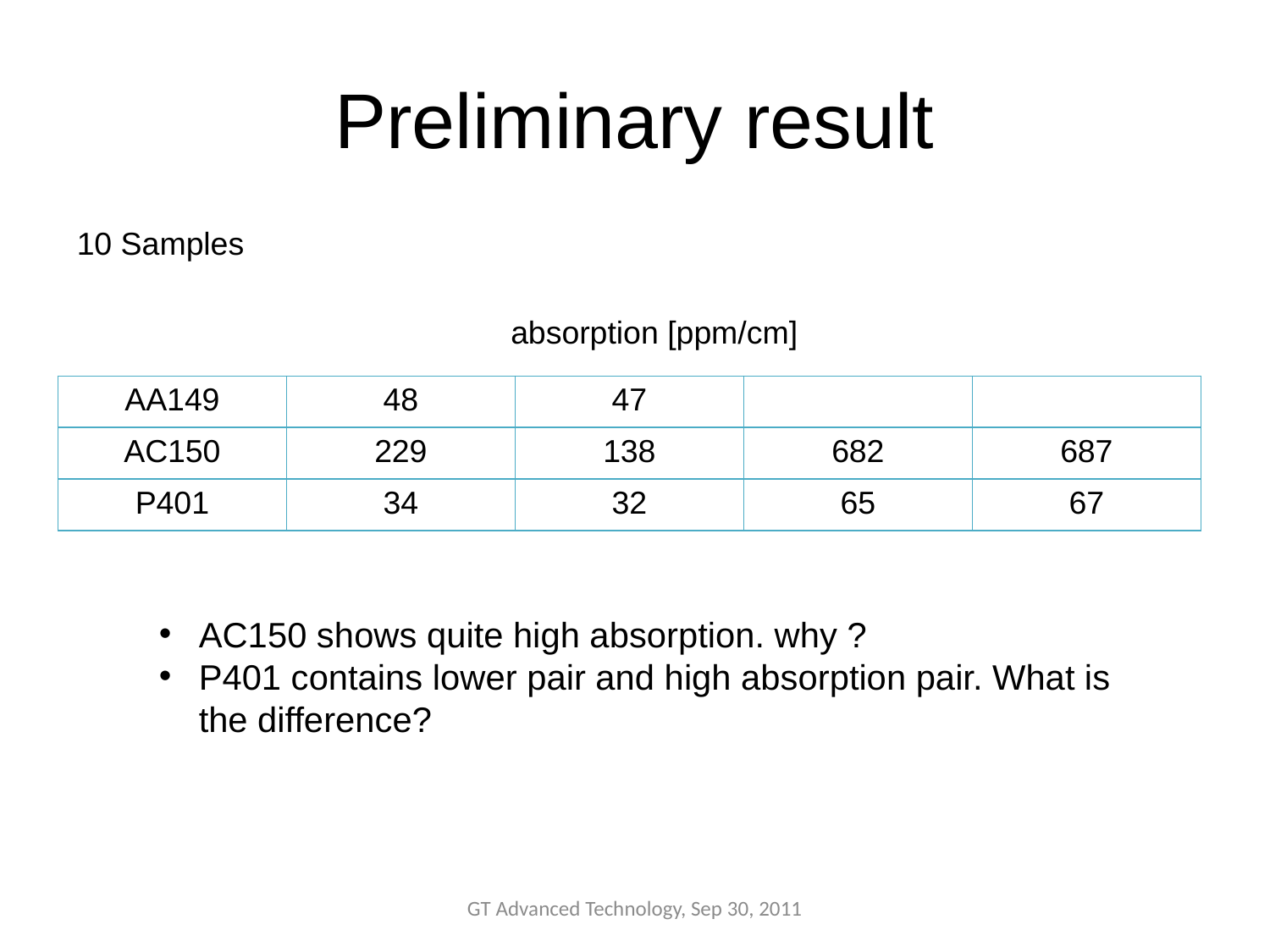

# Preliminary result
10 Samples
absorption [ppm/cm]
| AA149 | 48 | 47 |  |  |
| --- | --- | --- | --- | --- |
| AC150 | 229 | 138 | 682 | 687 |
| P401 | 34 | 32 | 65 | 67 |
AC150 shows quite high absorption. why ?
P401 contains lower pair and high absorption pair. What is the difference?
GT Advanced Technology, Sep 30, 2011